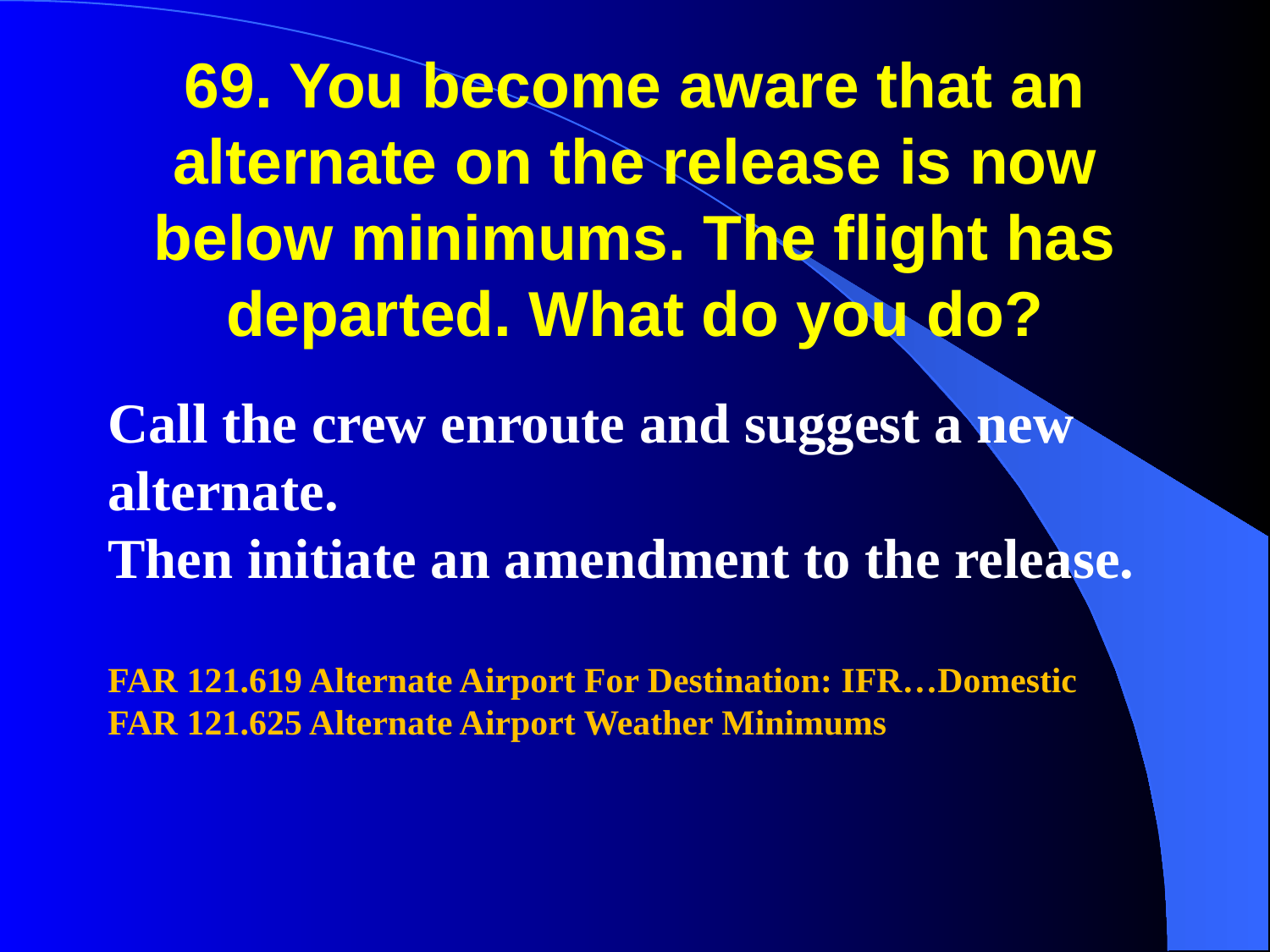

69. You become aware that an alternate on the release is now below minimums. The flight has departed. What do you do?
Call the crew enroute and suggest a new 	alternate.
Then initiate an amendment to the release.

FAR 121.619 Alternate Airport For Destination: IFR…Domestic
FAR 121.625 Alternate Airport Weather Minimums